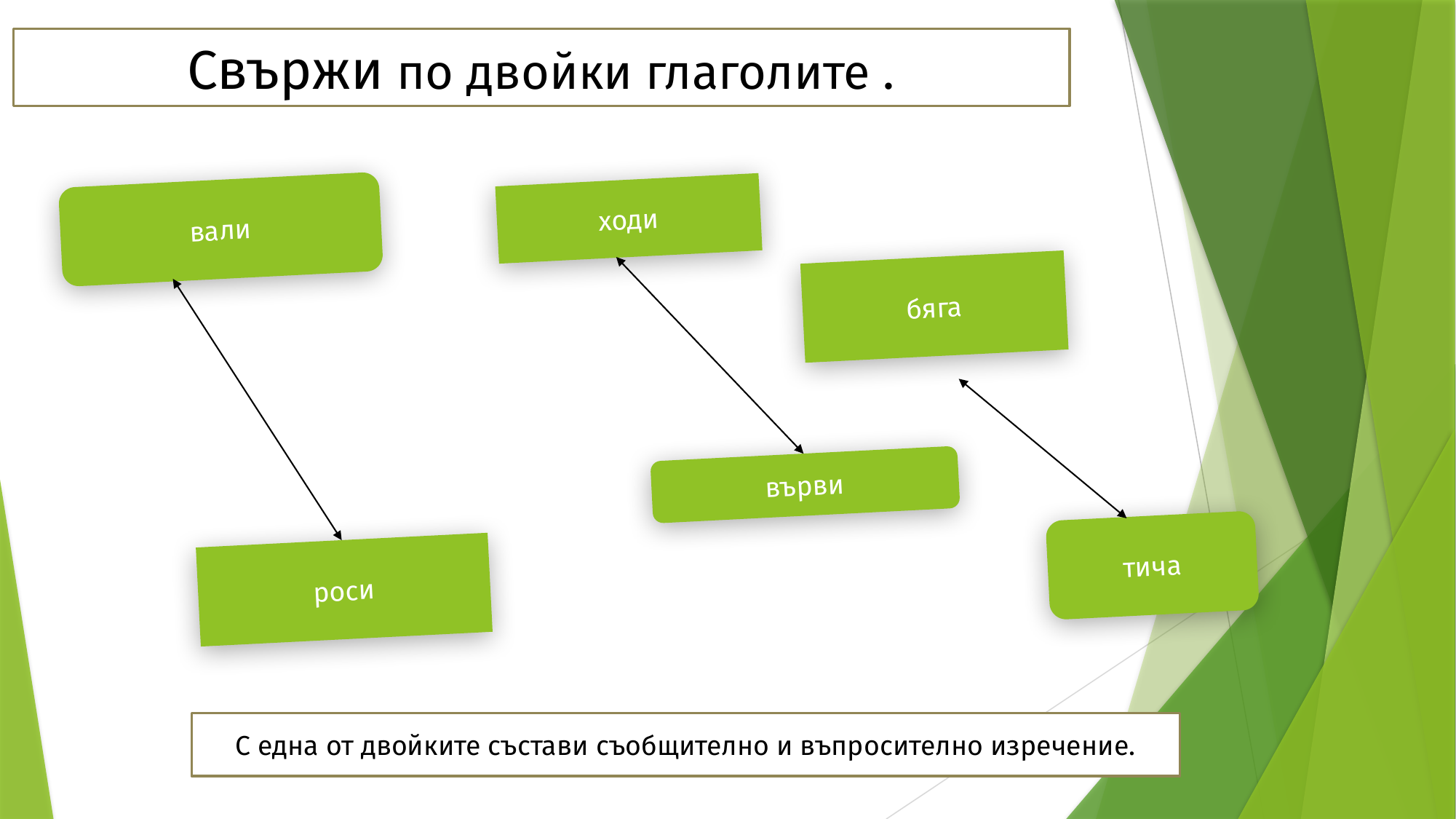

Свържи по двойки глаголите .
вали
ходи
бяга
върви
тича
роси
С една от двойките състави съобщително и въпросително изречение.